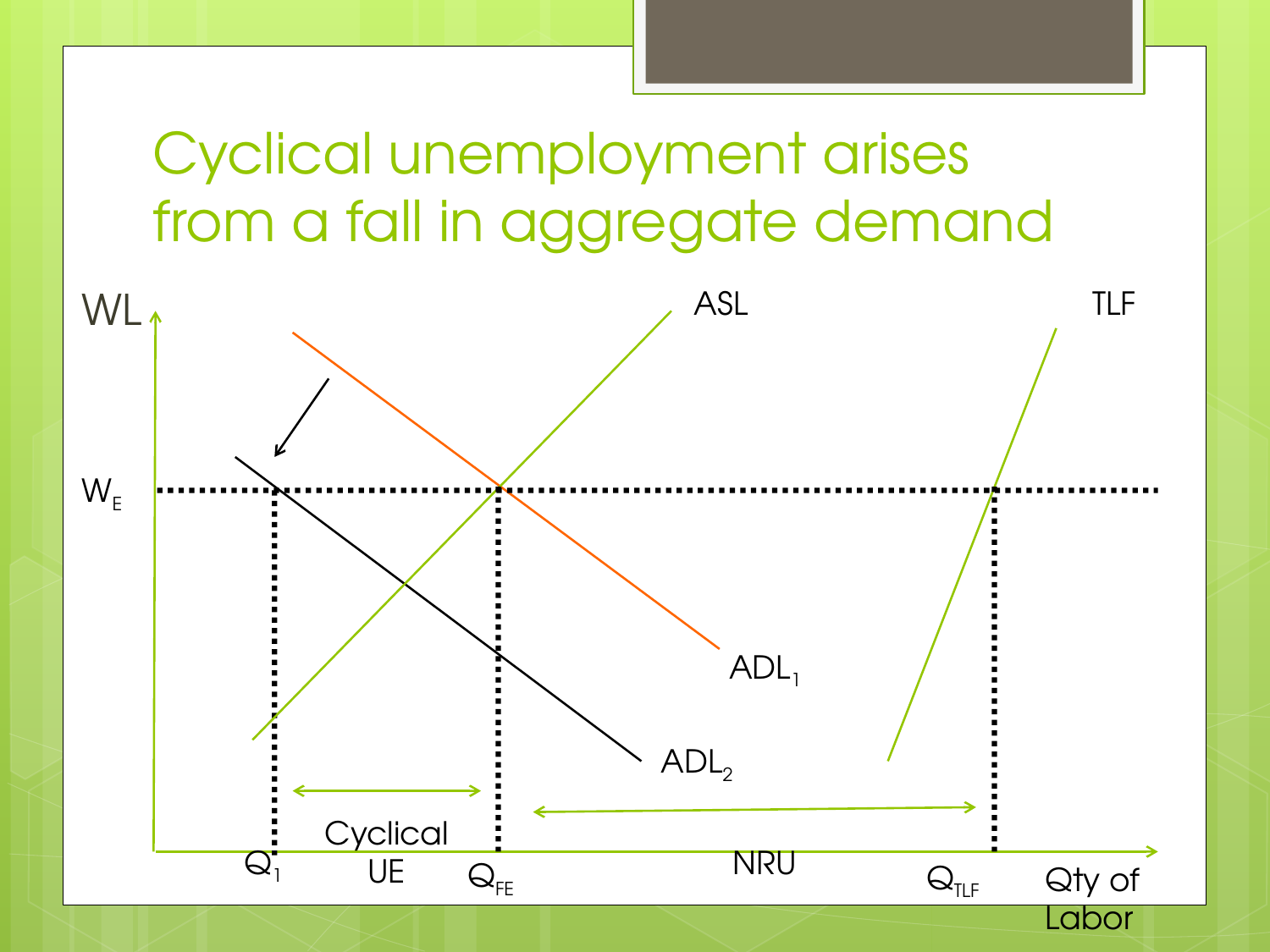

# Cyclical unemployment arises from a fall in aggregate demand
WL
ASL
TLF
WE

ADL1
ADL2
Cyclical UE
Q1
NRU
QFE
QTLF
Qty of Labor